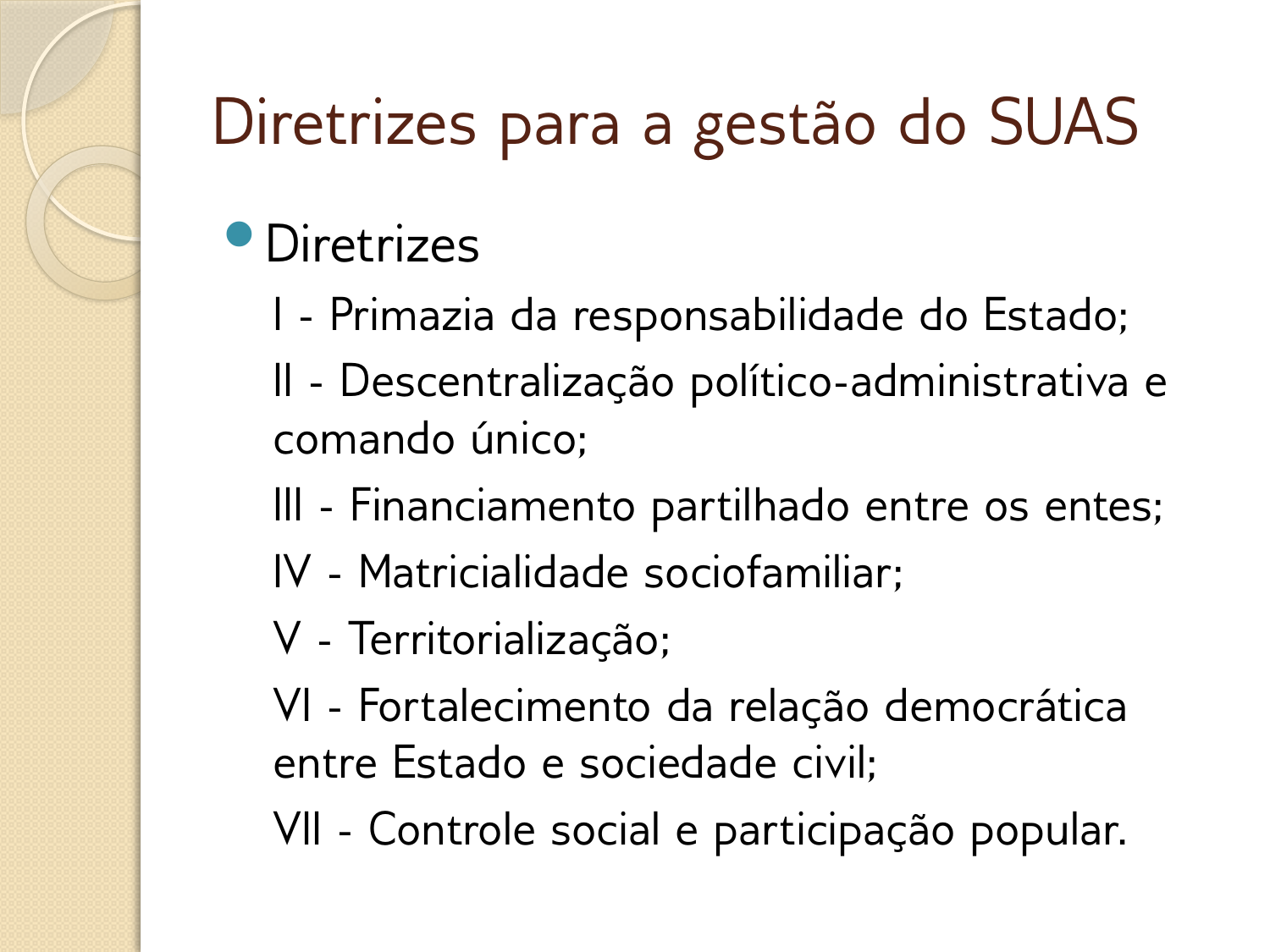

# Diretrizes para a gestão do SUAS
Diretrizes
I - Primazia da responsabilidade do Estado;
II - Descentralização político-administrativa e comando único;
III - Financiamento partilhado entre os entes;
IV - Matricialidade sociofamiliar;
V - Territorialização;
VI - Fortalecimento da relação democrática entre Estado e sociedade civil;
VII - Controle social e participação popular.